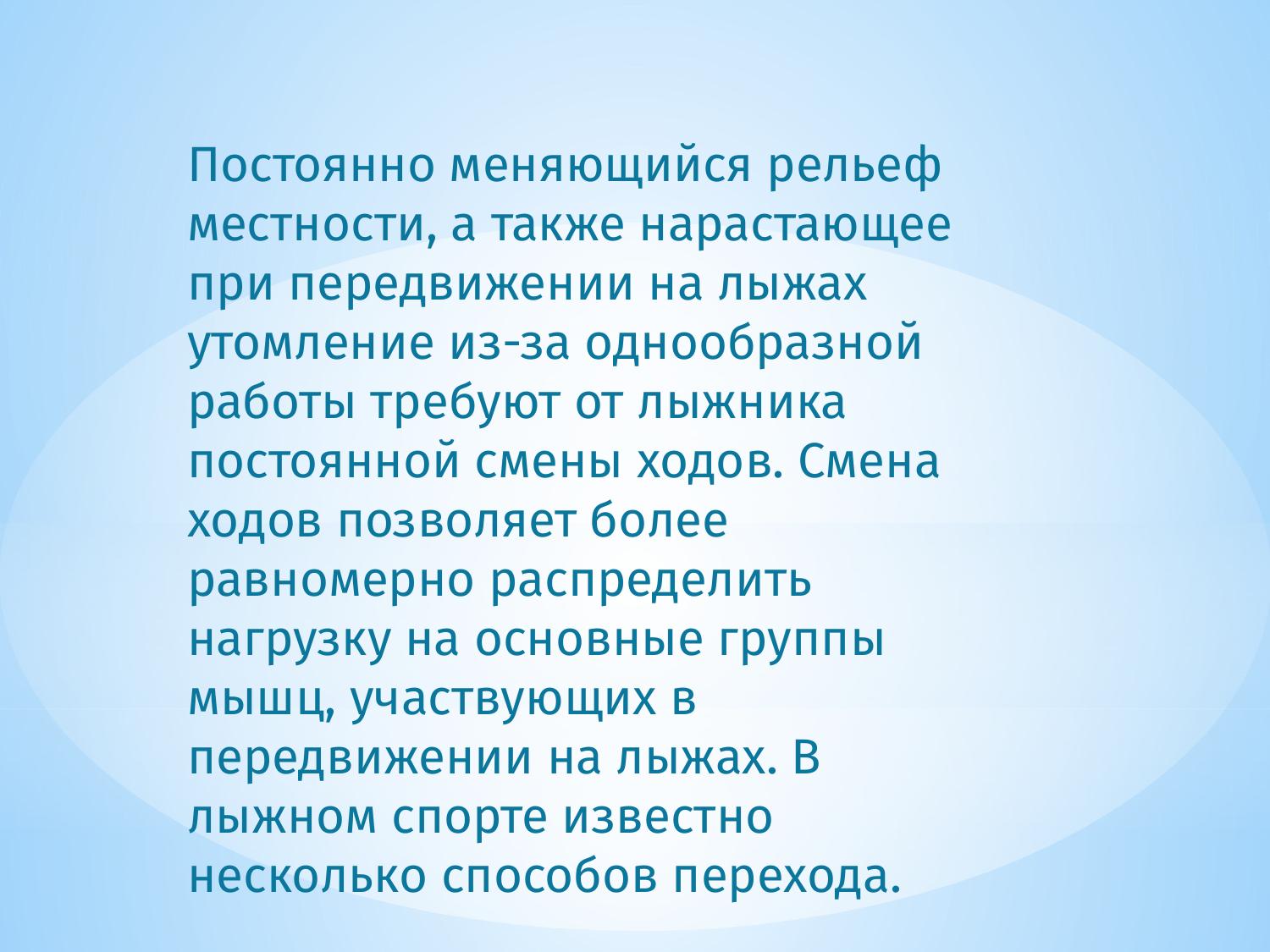

Постоянно меняющийся рельеф местности, а также нарастающее при передвижении на лыжах утомление из-за однообразной работы требуют от лыжника постоянной смены ходов. Смена ходов позволяет более равномерно распределить нагрузку на основные группы мышц, участвующих в передвижении на лыжах. В лыжном спорте известно несколько способов перехода.